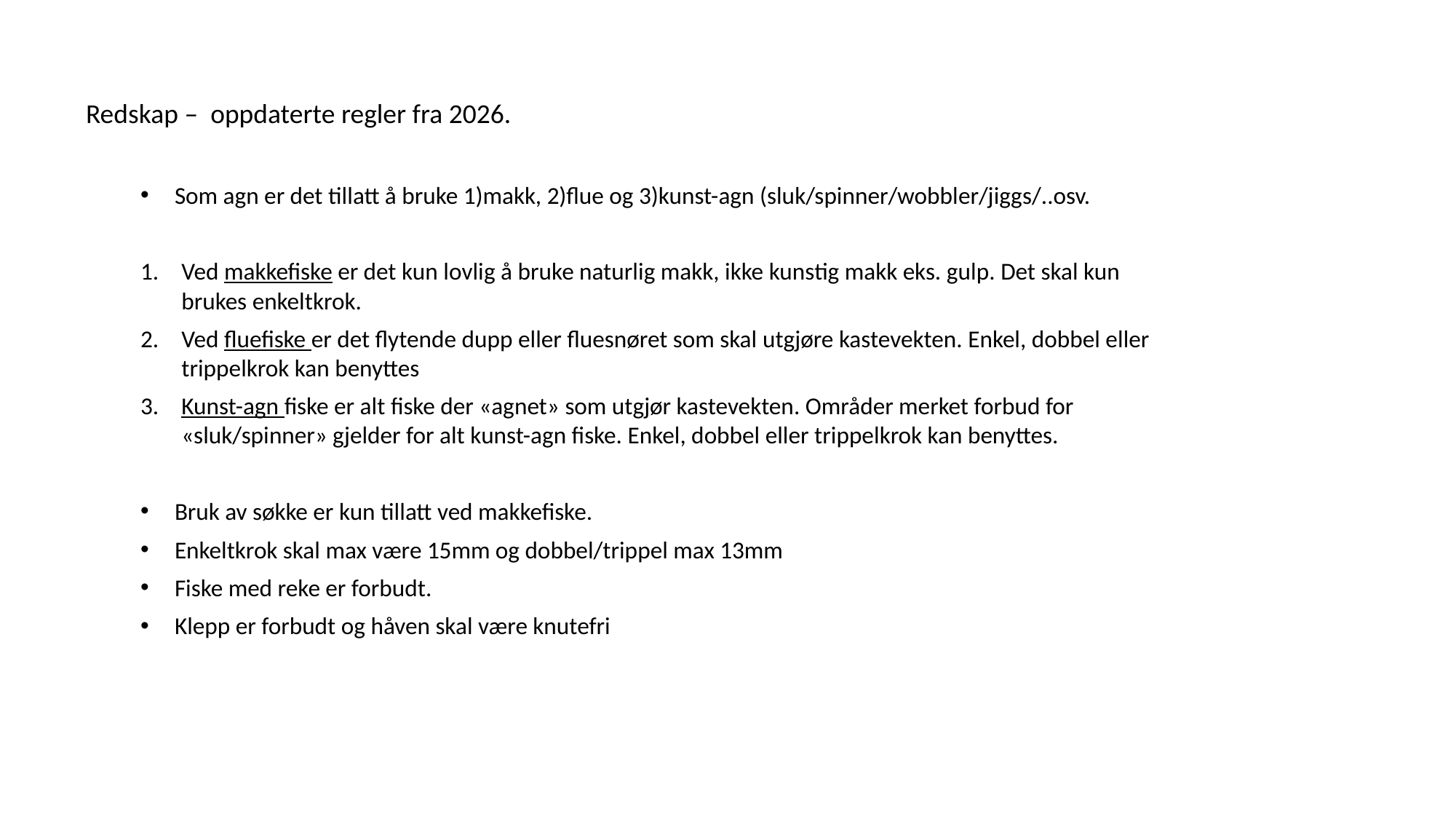

Redskap –  oppdaterte regler fra 2026.

Som agn er det tillatt å bruke 1)makk, 2)flue og 3)kunst-agn (sluk/spinner/wobbler/jiggs/..osv.

Ved makkefiske er det kun lovlig å bruke naturlig makk, ikke kunstig makk eks. gulp. Det skal kun brukes enkeltkrok.
Ved fluefiske er det flytende dupp eller fluesnøret som skal utgjøre kastevekten. Enkel, dobbel eller trippelkrok kan benyttes
Kunst-agn fiske er alt fiske der «agnet» som utgjør kastevekten. Områder merket forbud for «sluk/spinner» gjelder for alt kunst-agn fiske. Enkel, dobbel eller trippelkrok kan benyttes.

Bruk av søkke er kun tillatt ved makkefiske.
Enkeltkrok skal max være 15mm og dobbel/trippel max 13mm
Fiske med reke er forbudt.
Klepp er forbudt og håven skal være knutefri